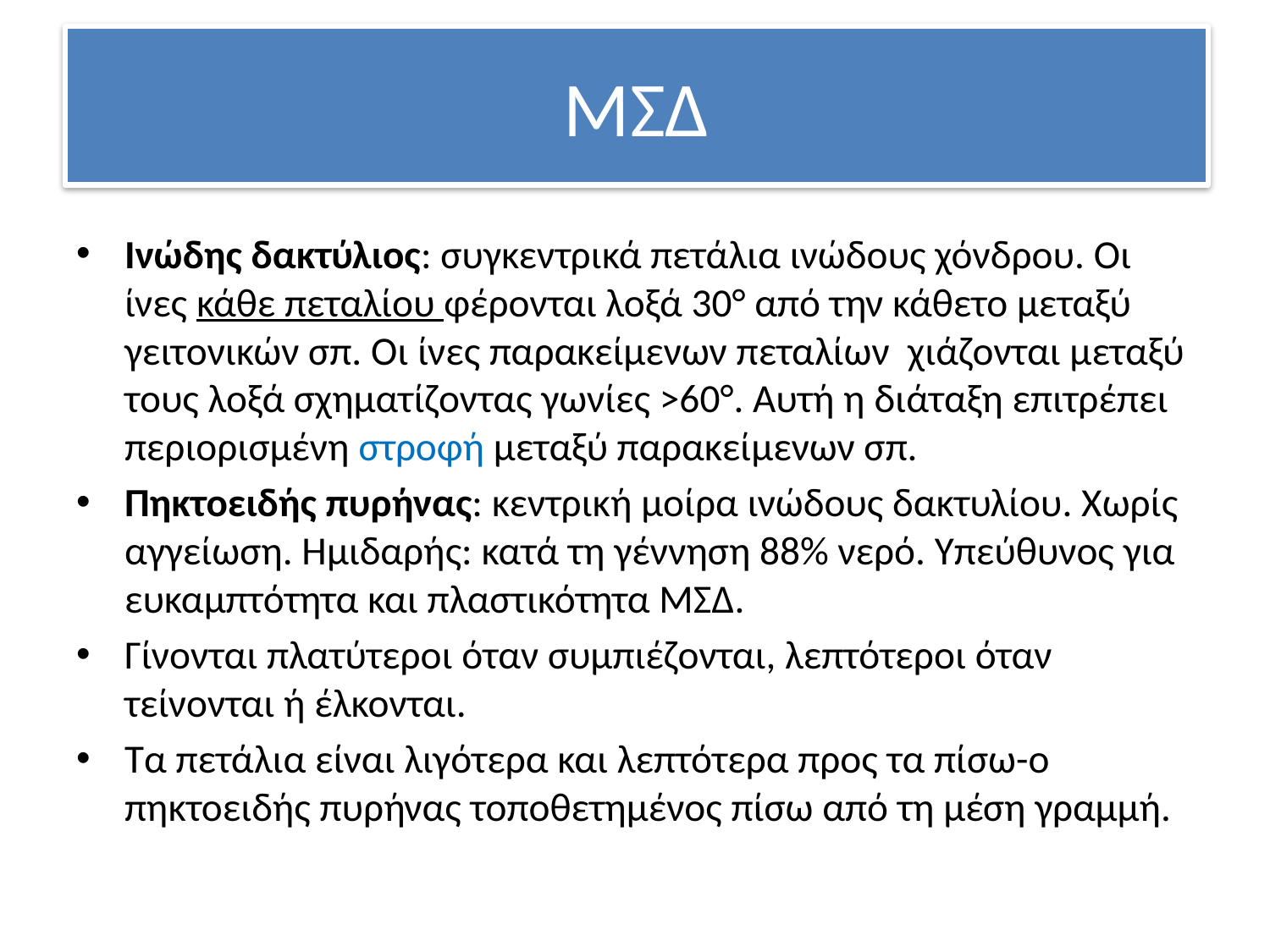

# ΜΣΔ
Ινώδης δακτύλιος: συγκεντρικά πετάλια ινώδους χόνδρου. Οι ίνες κάθε πεταλίου φέρονται λοξά 30° από την κάθετο μεταξύ γειτονικών σπ. Οι ίνες παρακείμενων πεταλίων  χιάζονται μεταξύ τους λοξά σχηματίζοντας γωνίες >60°. Αυτή η διάταξη επιτρέπει περιορισμένη στροφή μεταξύ παρακείμενων σπ.
Πηκτοειδής πυρήνας: κεντρική μοίρα ινώδους δακτυλίου. Χωρίς αγγείωση. Ημιδαρής: κατά τη γέννηση 88% νερό. Υπεύθυνος για ευκαμπτότητα και πλαστικότητα ΜΣΔ.
Γίνονται πλατύτεροι όταν συμπιέζονται, λεπτότεροι όταν τείνονται ή έλκονται.
Τα πετάλια είναι λιγότερα και λεπτότερα προς τα πίσω-ο πηκτοειδής πυρήνας τοποθετημένος πίσω από τη μέση γραμμή.